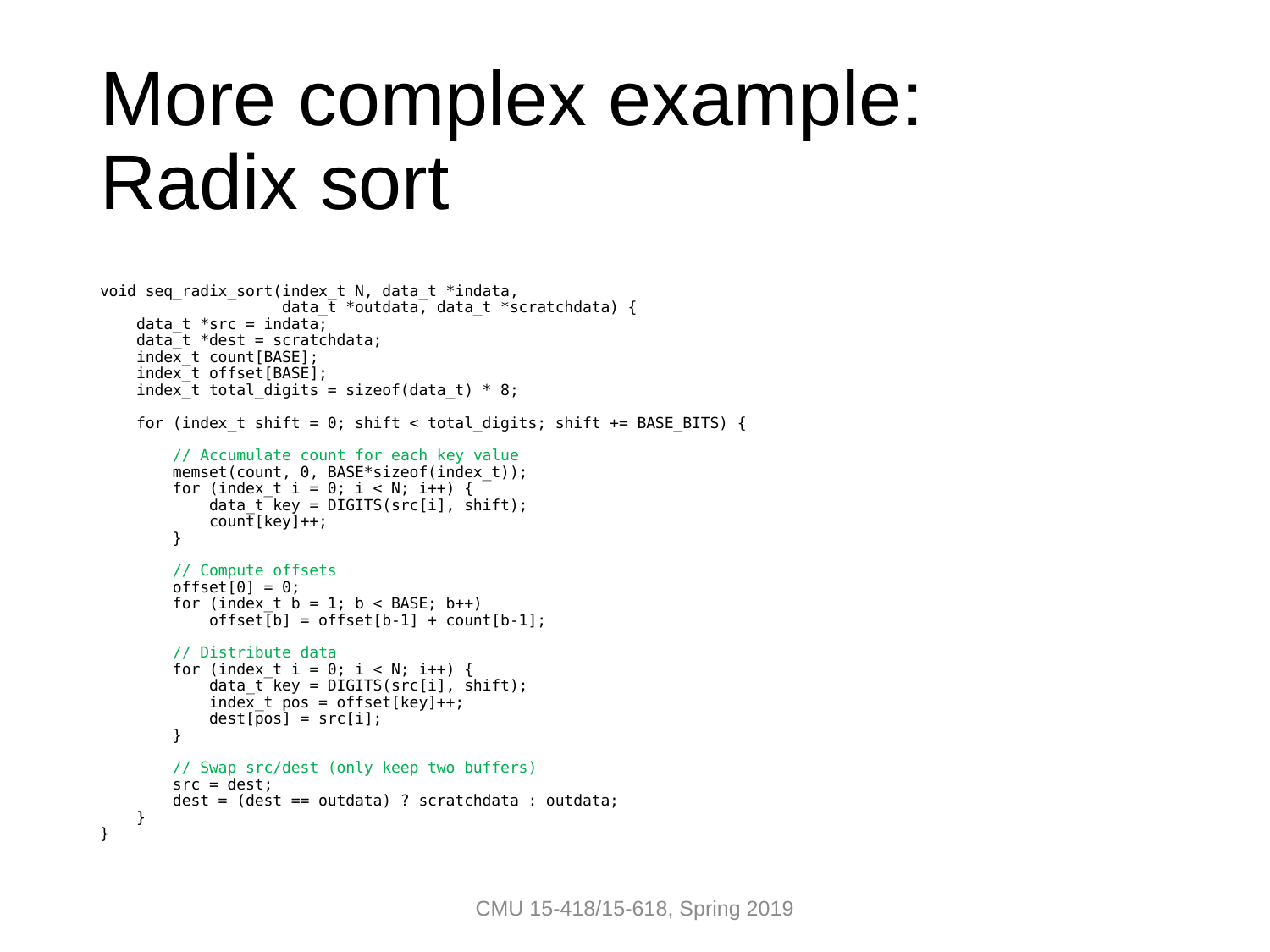

# More complex example: Radix sort

void seq_radix_sort(index_t N, data_t *indata,
                    data_t *outdata, data_t *scratchdata) {
    data_t *src = indata;
    data_t *dest = scratchdata;
    index_t count[BASE];
    index_t offset[BASE];
    index_t total_digits = sizeof(data_t) * 8;
    for (index_t shift = 0; shift < total_digits; shift += BASE_BITS) {
        // Accumulate count for each key value
        memset(count, 0, BASE*sizeof(index_t));
        for (index_t i = 0; i < N; i++) {
            data_t key = DIGITS(src[i], shift);
            count[key]++;
        }
        // Compute offsets
        offset[0] = 0;
        for (index_t b = 1; b < BASE; b++)
            offset[b] = offset[b-1] + count[b-1];
        // Distribute data
        for (index_t i = 0; i < N; i++) {
            data_t key = DIGITS(src[i], shift);
            index_t pos = offset[key]++;
            dest[pos] = src[i];
        }
        // Swap src/dest (only keep two buffers)
        src = dest;
        dest = (dest == outdata) ? scratchdata : outdata;
    }
}
CMU 15-418/15-618, Spring 2019